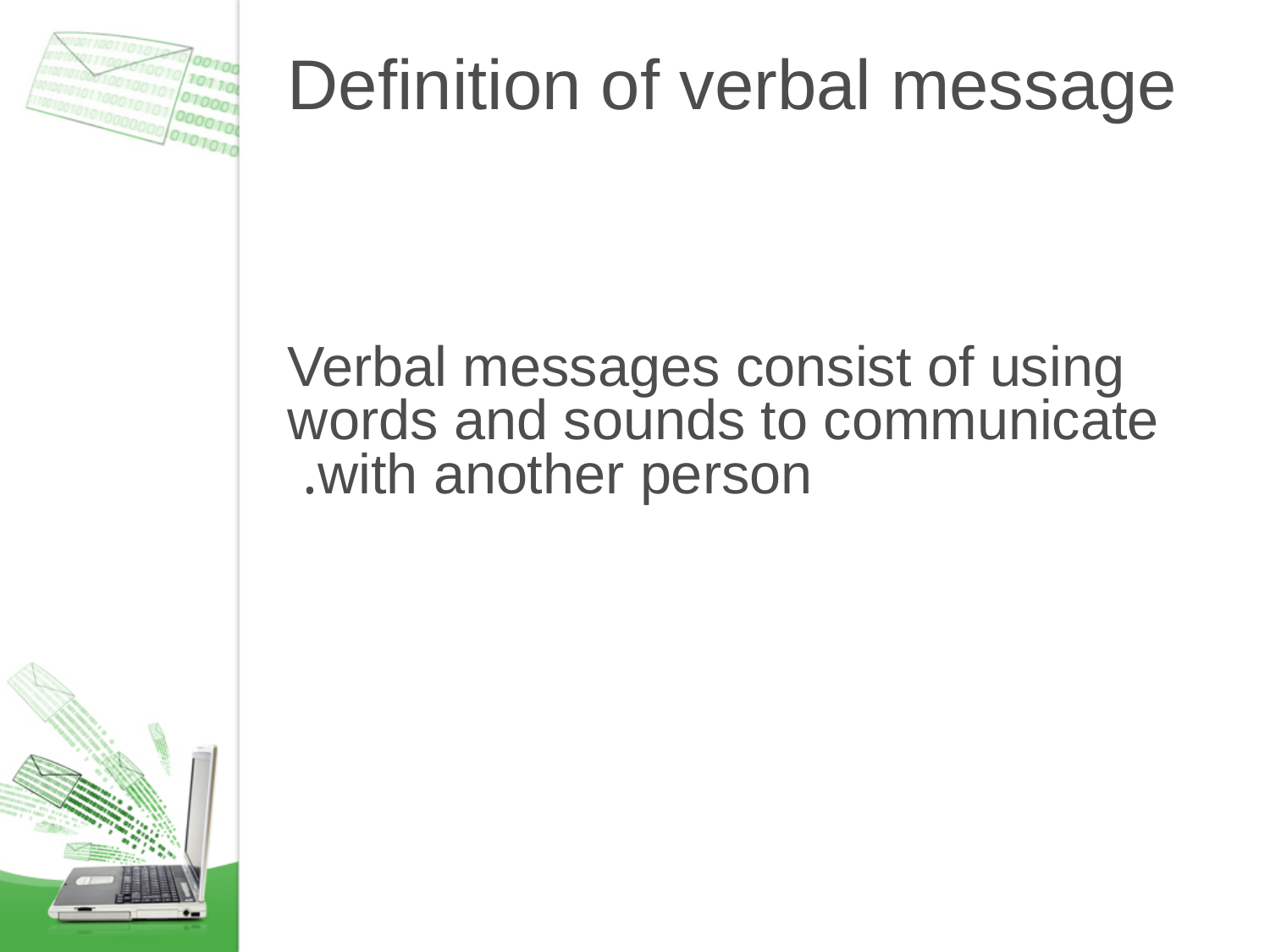

# Definition of verbal message

Verbal messages consist of using words and sounds to communicate with another person.

3